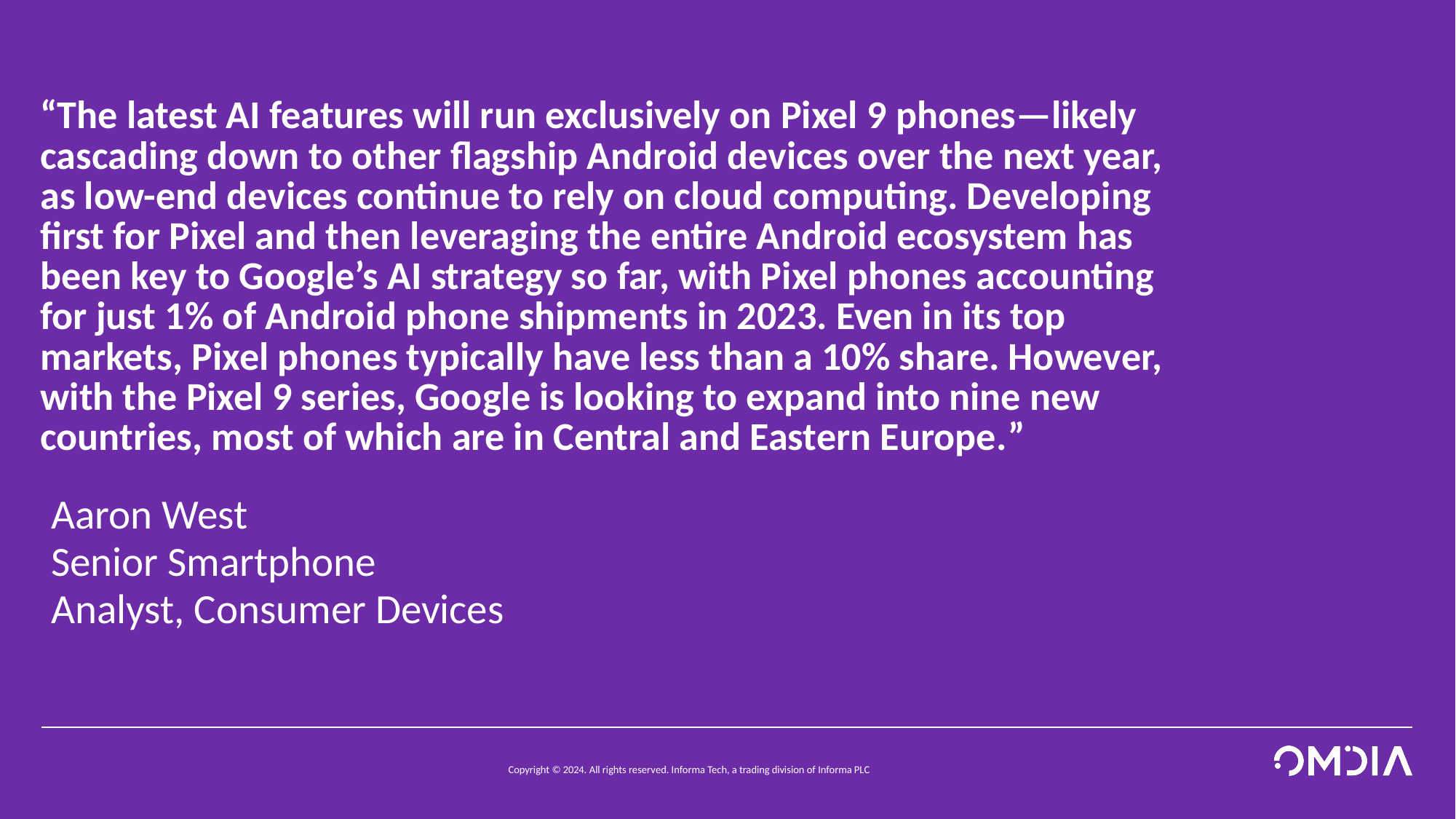

# “The latest AI features will run exclusively on Pixel 9 phones—likely cascading down to other flagship Android devices over the next year, as low-end devices continue to rely on cloud computing. Developing first for Pixel and then leveraging the entire Android ecosystem has been key to Google’s AI strategy so far, with Pixel phones accounting for just 1% of Android phone shipments in 2023. Even in its top markets, Pixel phones typically have less than a 10% share. However, with the Pixel 9 series, Google is looking to expand into nine new countries, most of which are in Central and Eastern Europe.”
Aaron West
Senior Smartphone Analyst, Consumer Devices